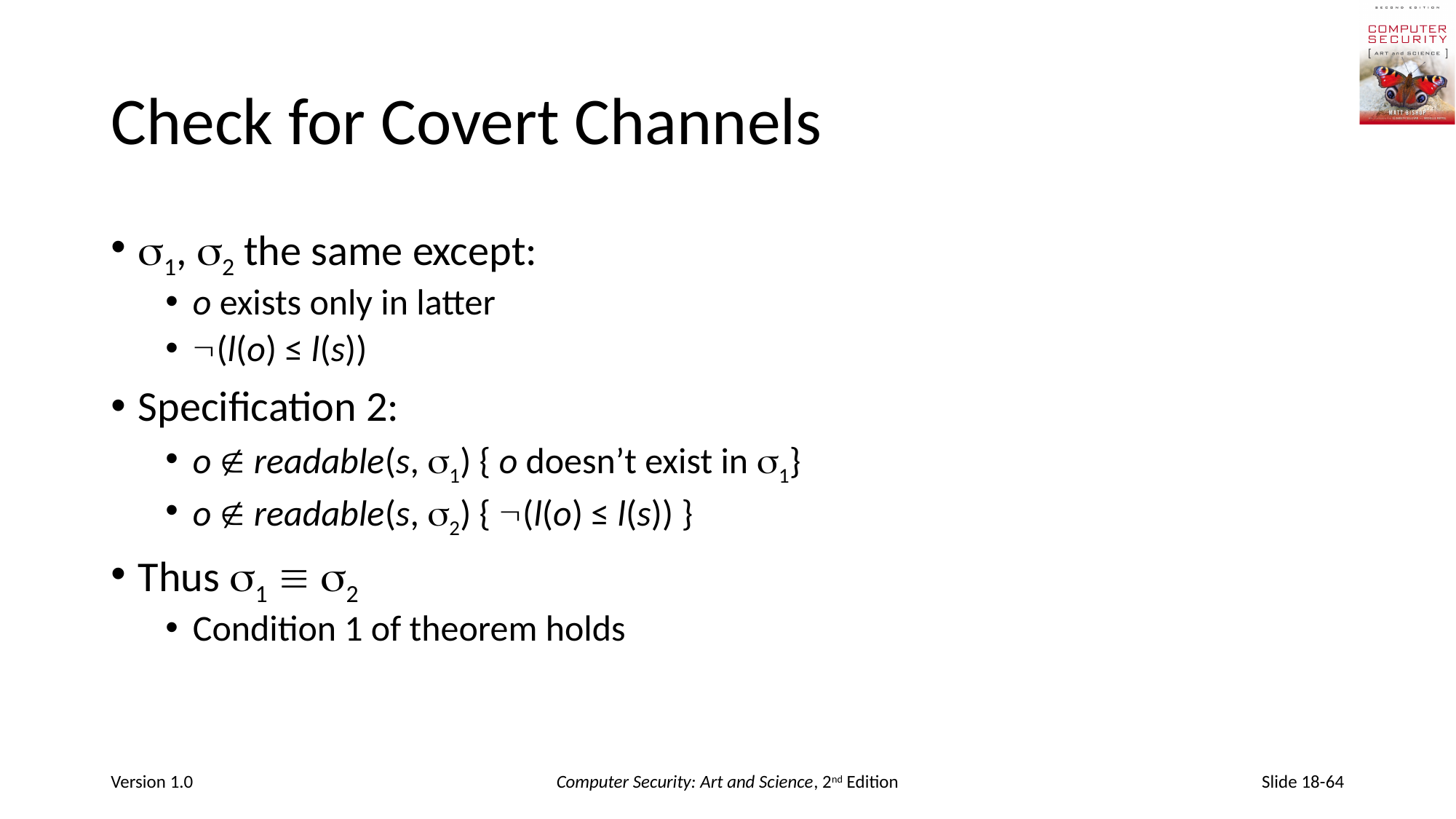

# Check for Covert Channels
σ1, σ2 the same except:
o exists only in latter
¬(l(o) ≤ l(s))
Specification 2:
o ∉ readable(s, σ1) { o doesn’t exist in σ1}
o ∉ readable(s, σ2) { ¬(l(o) ≤ l(s)) }
Thus σ1 ≡ σ2
Condition 1 of theorem holds
Version 1.0
Computer Security: Art and Science, 2nd Edition
Slide 18-64